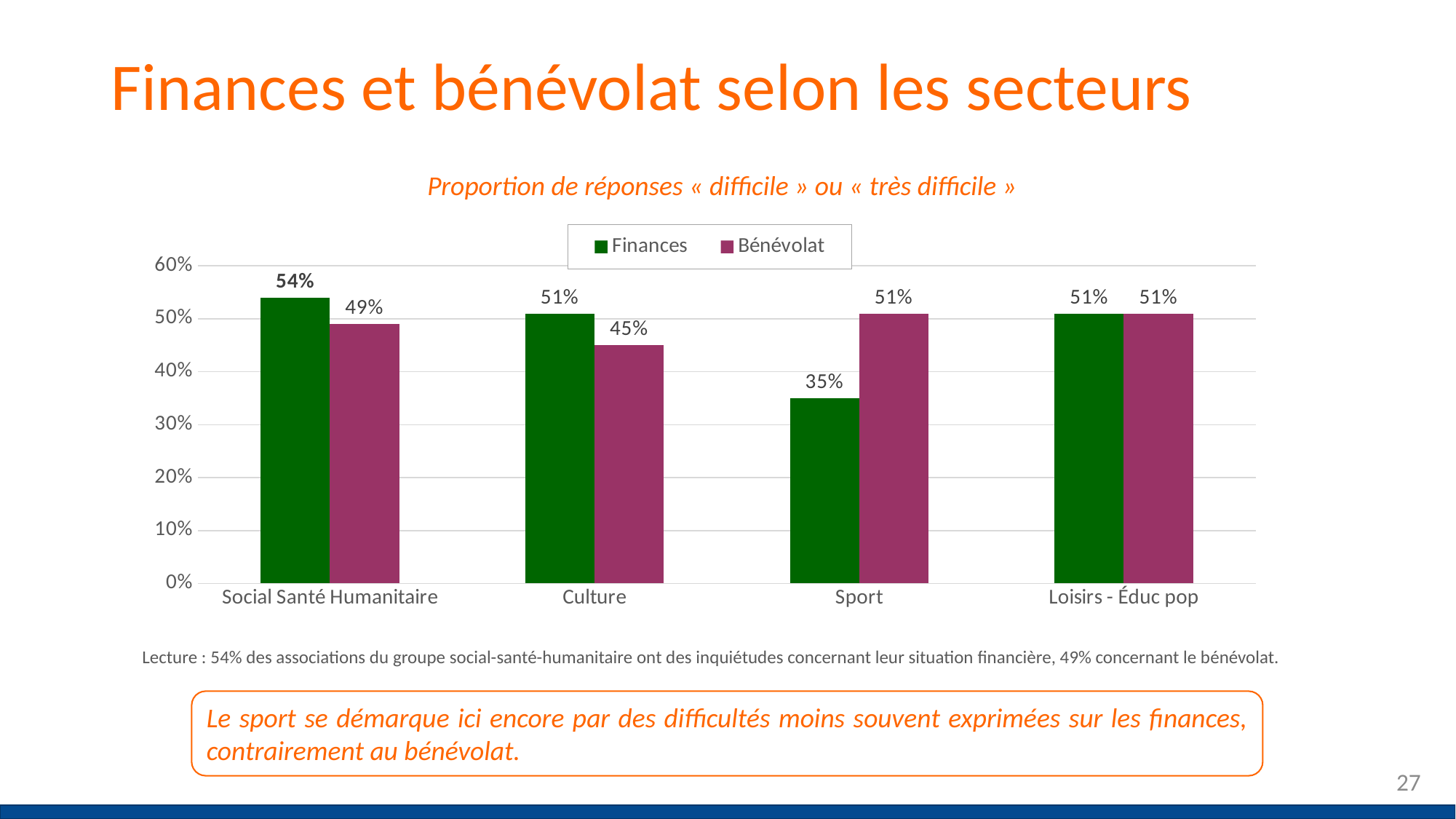

# Finances et bénévolat selon les secteurs
Proportion de réponses « difficile » ou « très difficile »

### Chart

| Category | Finances | Bénévolat |
|---|---|---|
| Social Santé Humanitaire | 0.54 | 0.49 |
| Culture | 0.51 | 0.44999999999999996 |
| Sport | 0.35000000000000003 | 0.51 |
| Loisirs - Éduc pop | 0.51 | 0.51 |
Lecture : 54% des associations du groupe social-santé-humanitaire ont des inquiétudes concernant leur situation financière, 49% concernant le bénévolat.
Le sport se démarque ici encore par des difficultés moins souvent exprimées sur les finances, contrairement au bénévolat.
27